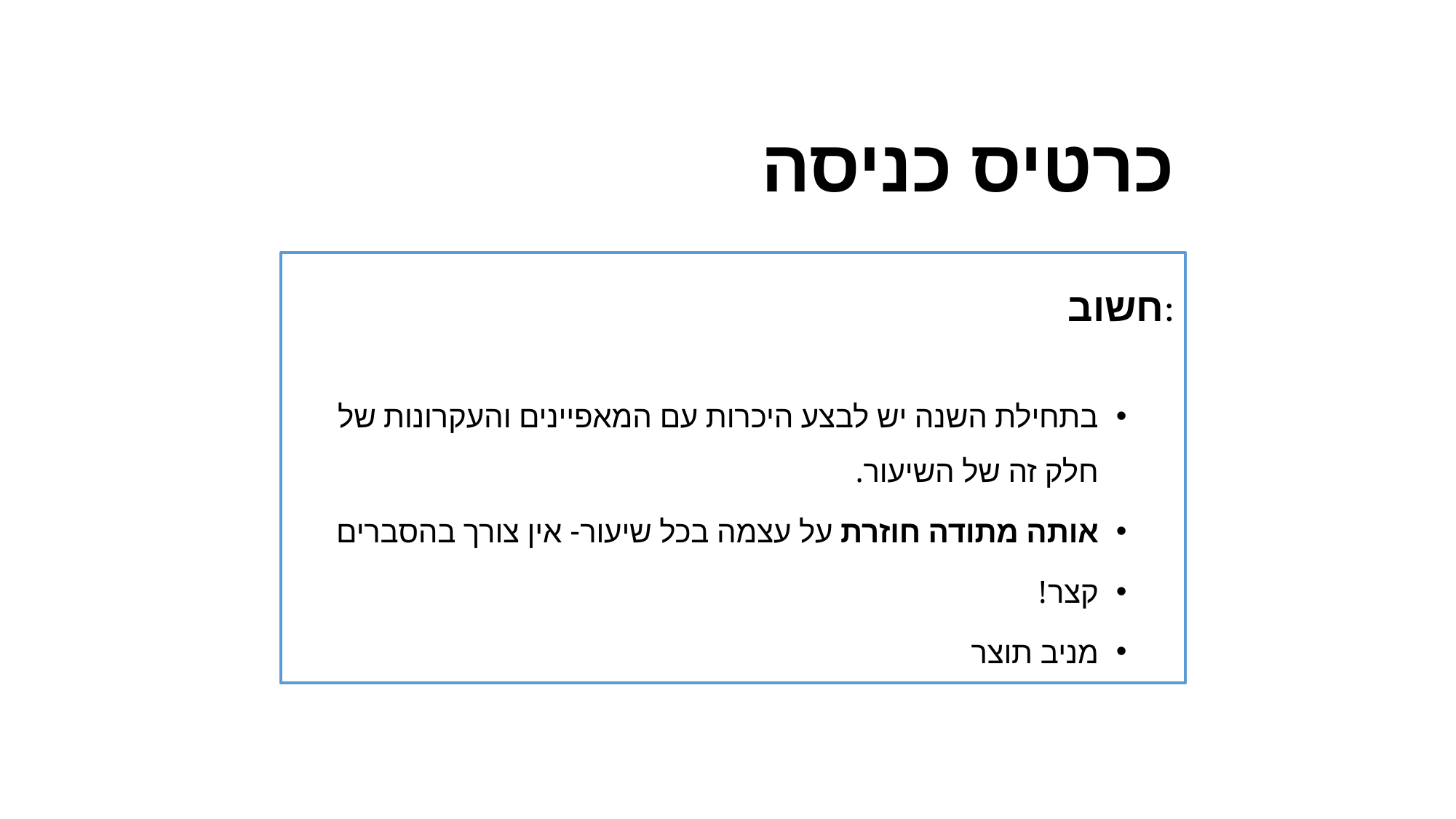

# כרטיס כניסה
חשוב:

בתחילת השנה יש לבצע היכרות עם המאפיינים והעקרונות של חלק זה של השיעור.
אותה מתודה חוזרת על עצמה בכל שיעור- אין צורך בהסברים
קצר!
מניב תוצר